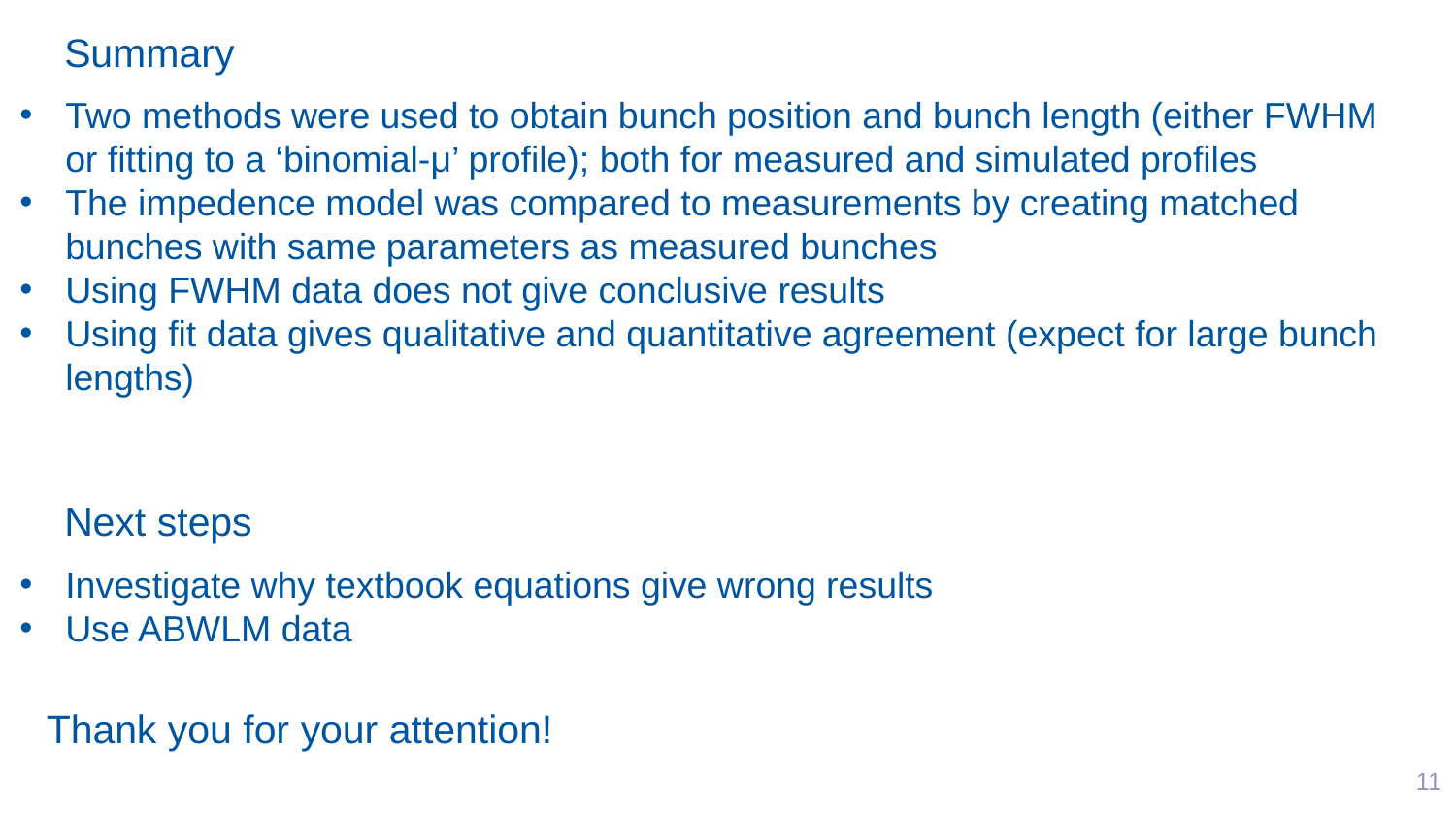

Summary
Two methods were used to obtain bunch position and bunch length (either FWHM or fitting to a ‘binomial-μ’ profile); both for measured and simulated profiles
The impedence model was compared to measurements by creating matched bunches with same parameters as measured bunches
Using FWHM data does not give conclusive results
Using fit data gives qualitative and quantitative agreement (expect for large bunch lengths)
Next steps
Investigate why textbook equations give wrong results
Use ABWLM data
Thank you for your attention!
11